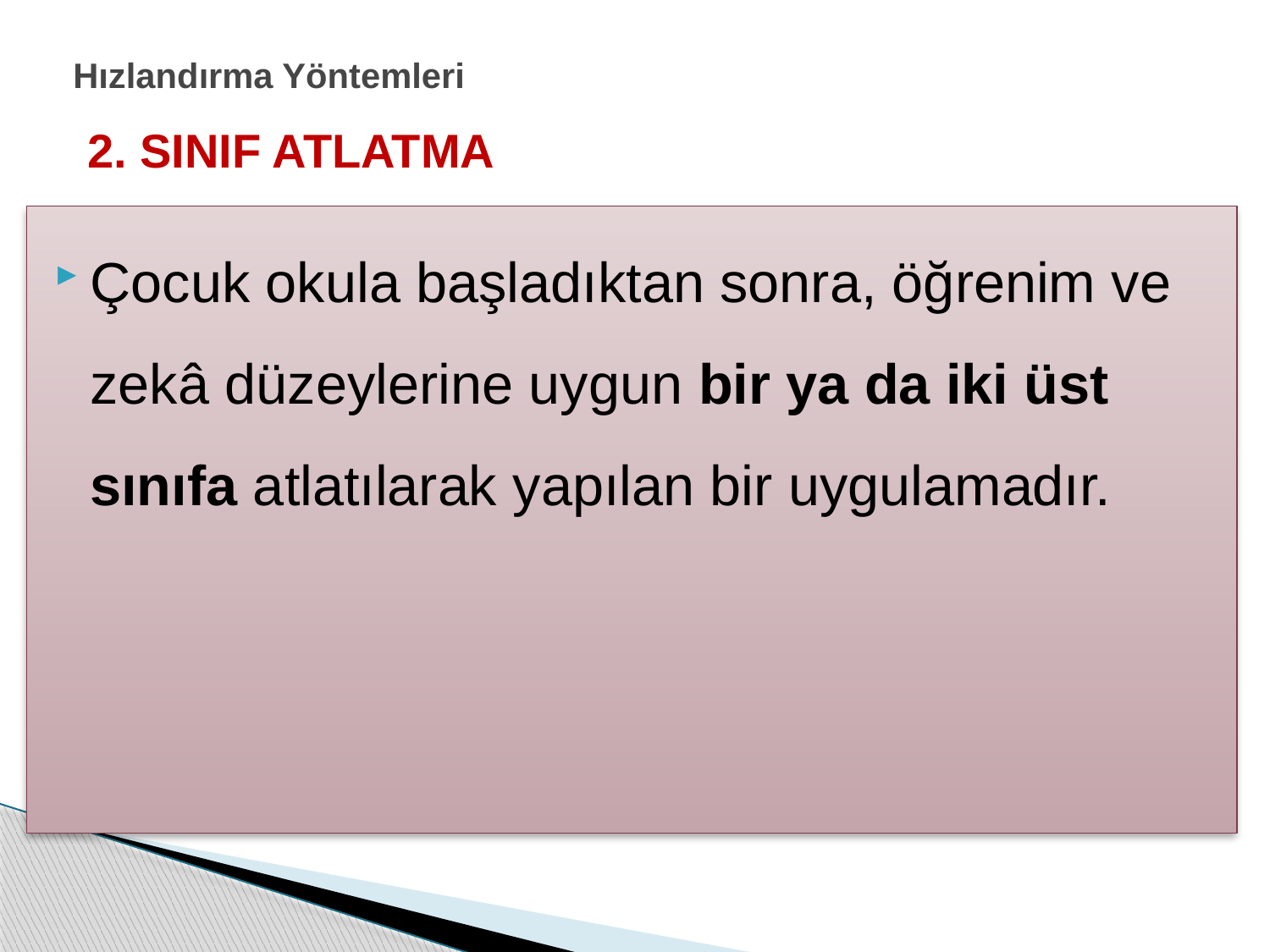

Hızlandırma Yöntemleri

# 2. SINIF ATLATMA
Çocuk okula başladıktan sonra, öğrenim ve zekâ düzeylerine uygun bir ya da iki üst sınıfa atlatılarak yapılan bir uygulamadır.